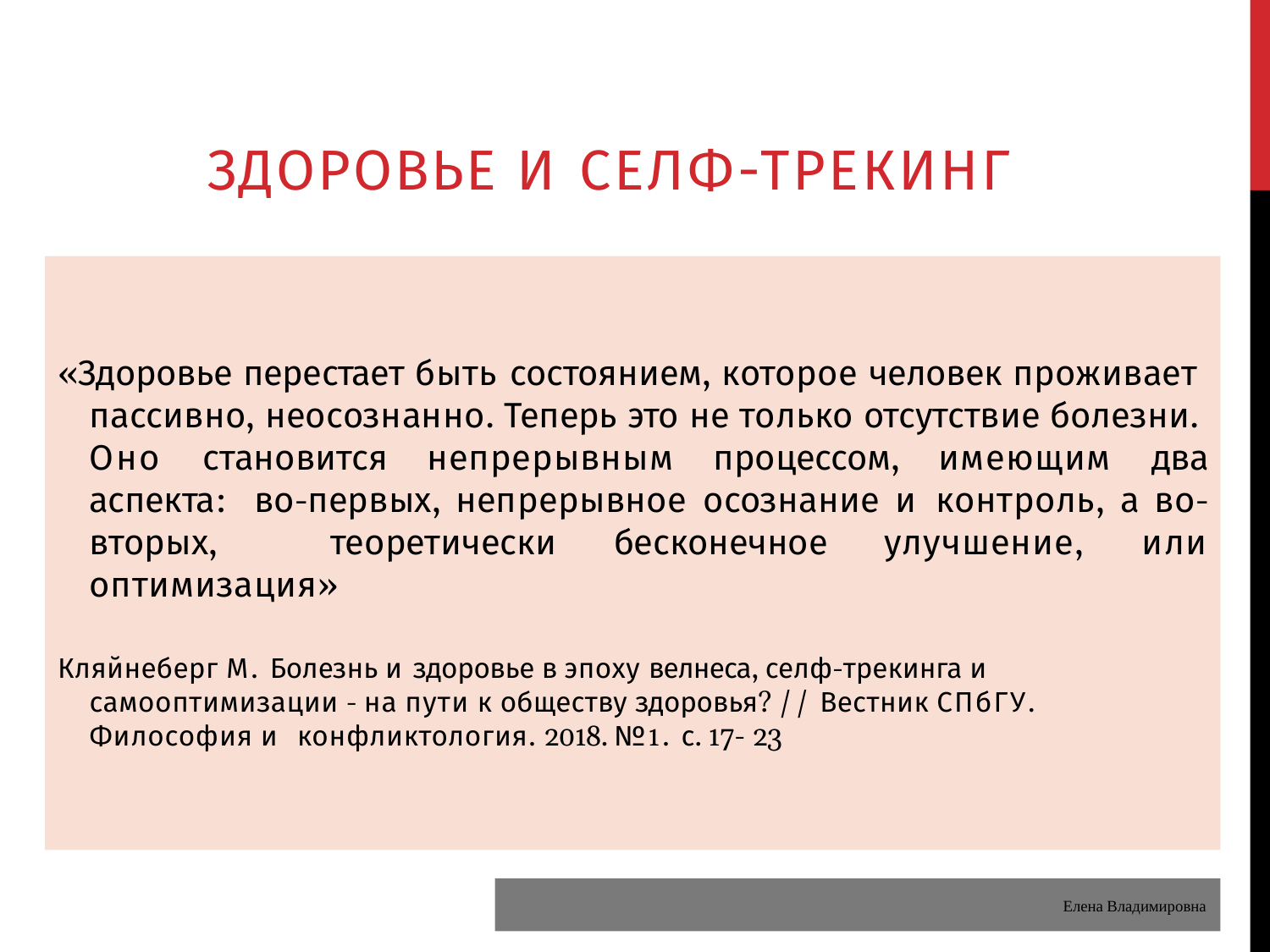

# ЗДОРОВЬЕ И СЕЛФ-ТРЕКИНГ

«Здоровье перестает быть состоянием, которое человек проживает  пассивно, неосознанно. Теперь это не только отсутствие болезни.  Оно становится непрерывным процессом, имеющим два аспекта:  во-первых, непрерывное осознание и контроль, а во-вторых,  теоретически бесконечное улучшение, или оптимизация»
Кляйнеберг М. Болезнь и здоровье в эпоху велнеса, селф-трекинга и  самооптимизации - на пути к обществу здоровья? // Вестник СПбГУ. Философия и  конфликтология. 2018. №1. с. 17- 23

Елена Владимировна